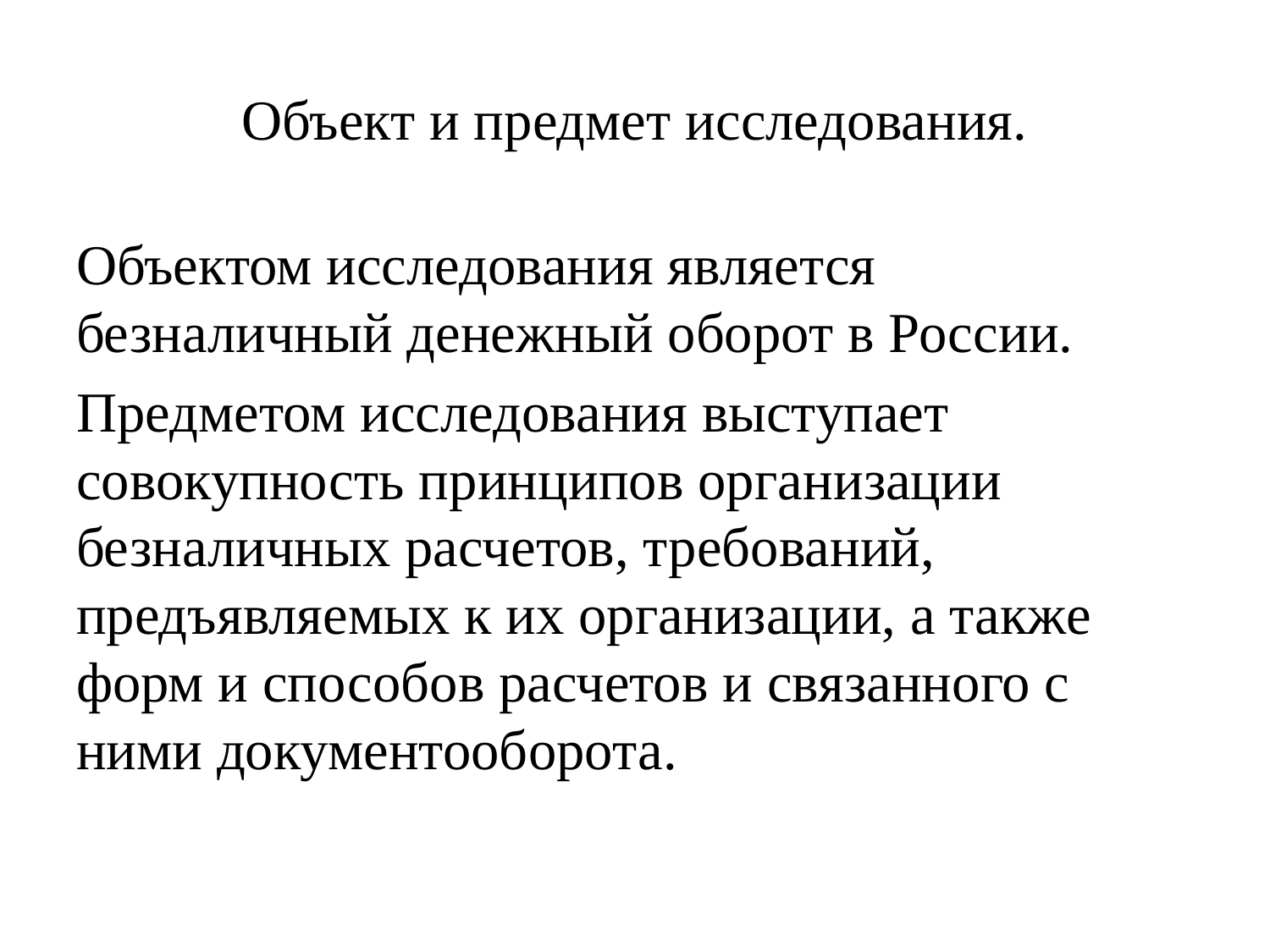

# Объект и предмет исследования.
Объектом исследования является безналичный денежный оборот в России.
Предметом исследования выступает совокупность принципов организации безналичных расчетов, требований, предъявляемых к их организации, а также форм и способов расчетов и связанного с ними документооборота.